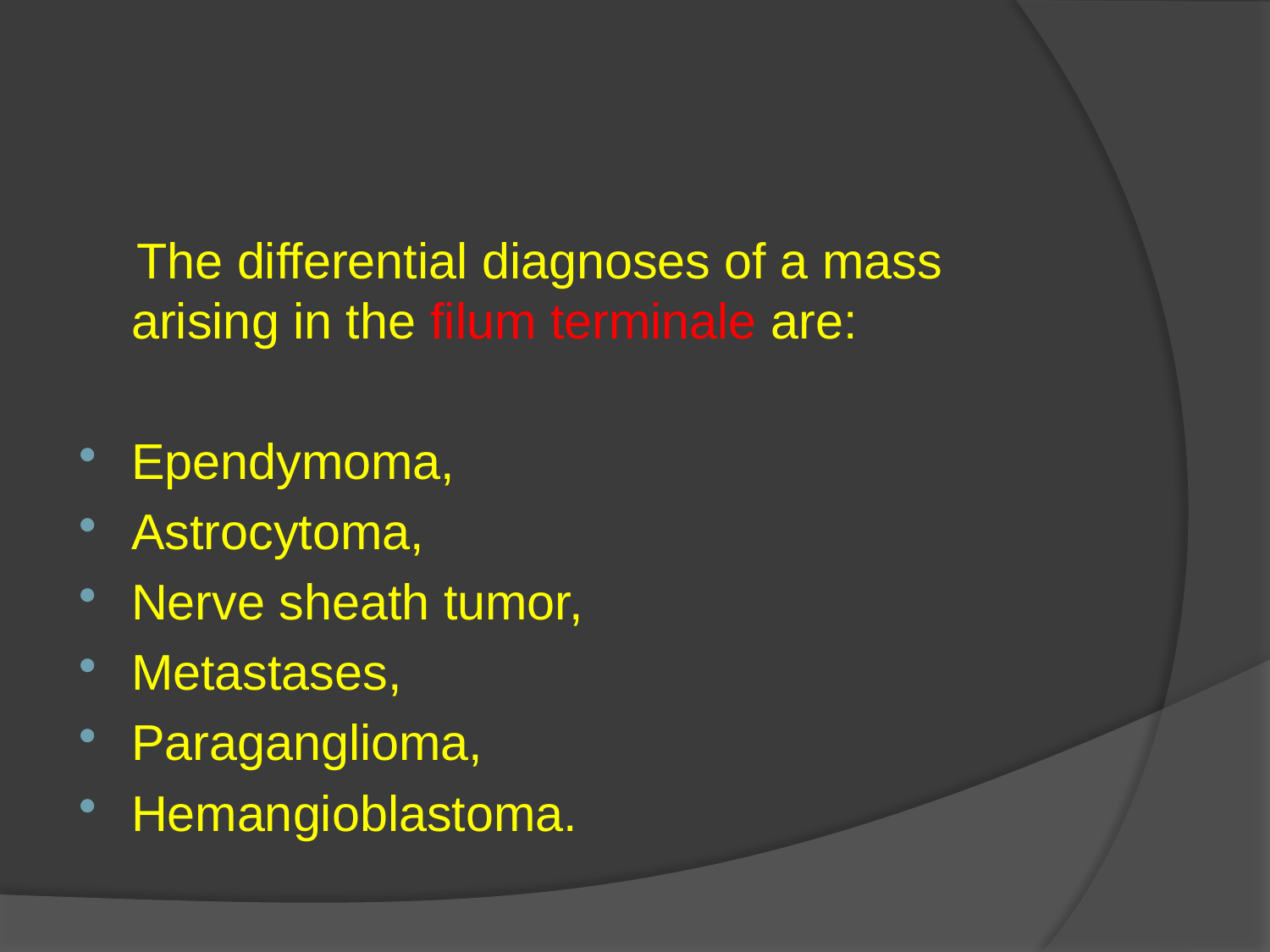

#
    The differential diagnoses of a mass arising in the filum terminale are:

Ependymoma,
Astrocytoma,
Nerve sheath tumor,
Metastases,
Paraganglioma,
Hemangioblastoma.